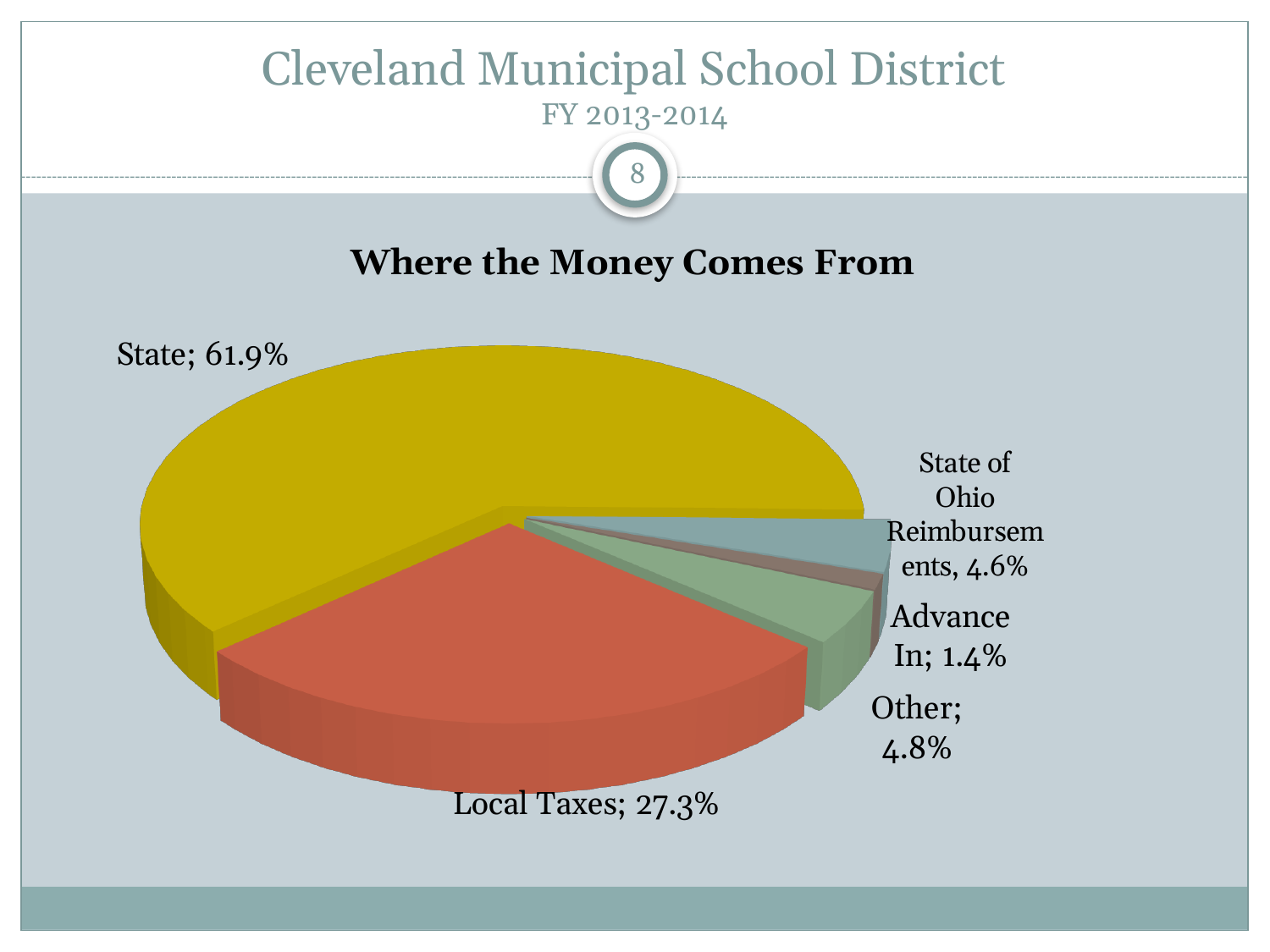

# Cleveland Municipal School District FY 2013-2014
8

[unsupported chart]